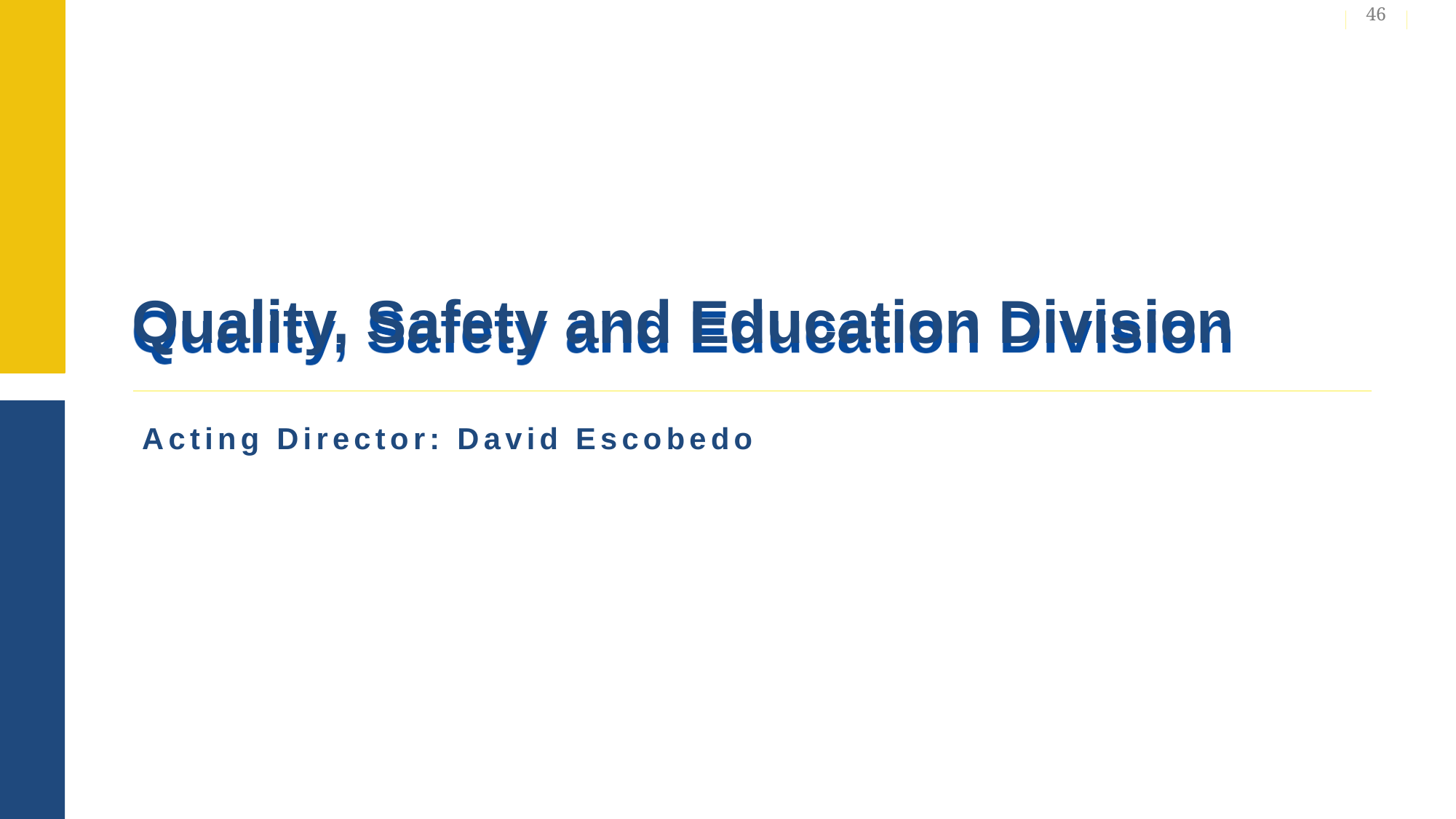

46
# Quality, Safety and Education Division
Acting Director: David Escobedo